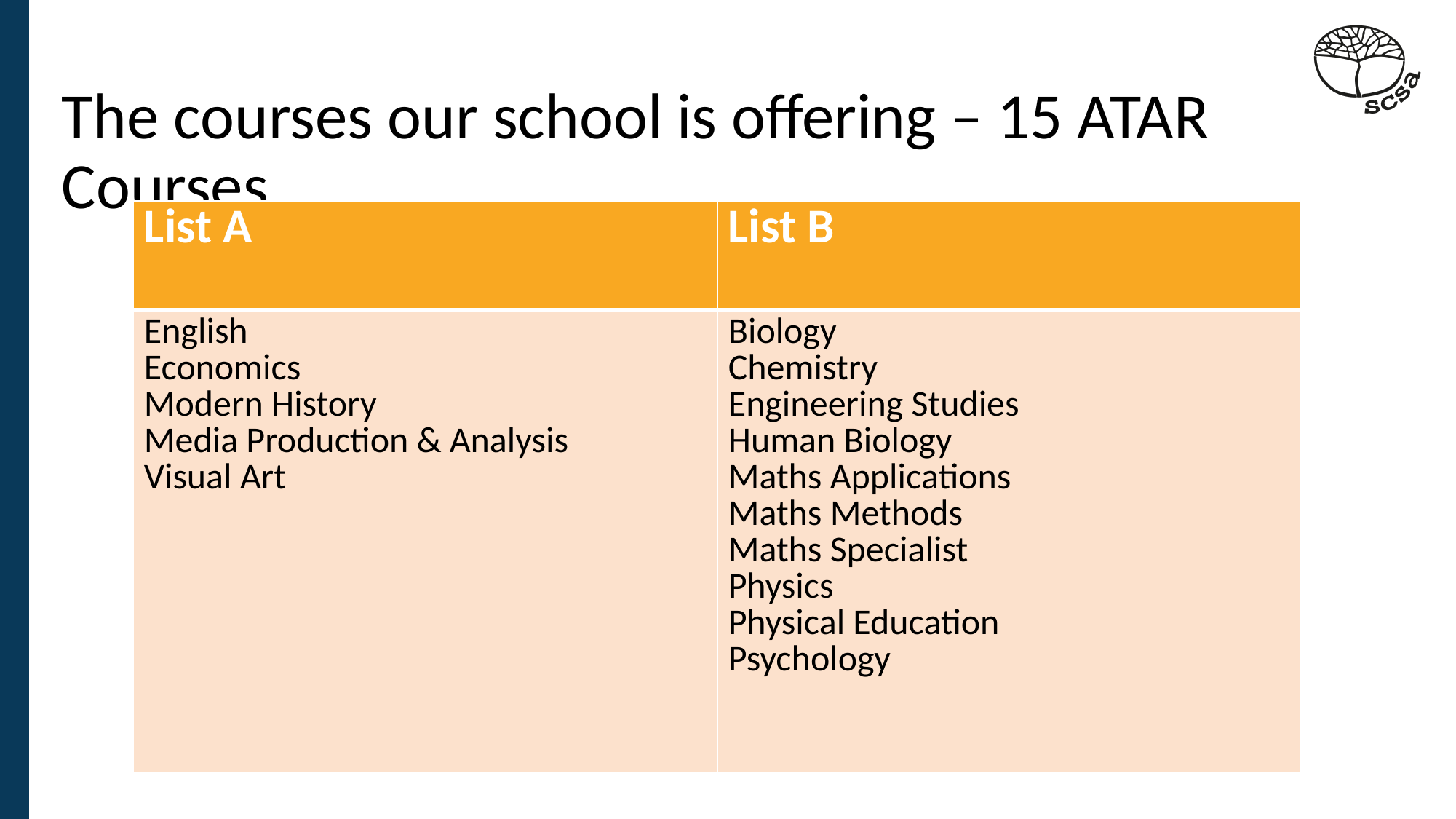

# The courses our school is offering – 15 ATAR Courses
| List A | List B |
| --- | --- |
| English Economics Modern History Media Production & Analysis Visual Art | Biology Chemistry Engineering Studies Human Biology Maths Applications Maths Methods Maths Specialist Physics Physical Education Psychology |
<<school to insert>>